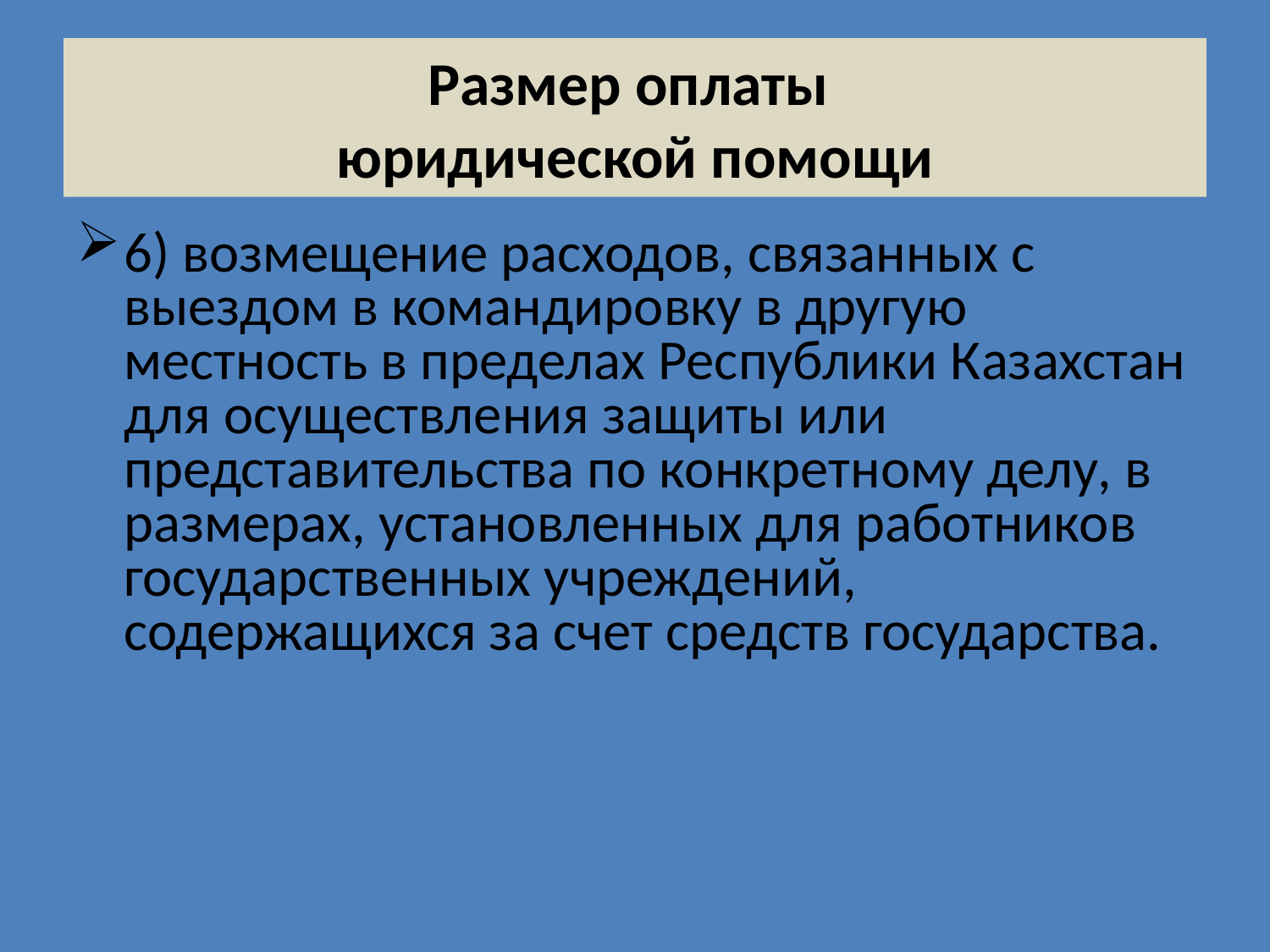

# Размер оплаты юридической помощи
6) возмещение расходов, связанных с выездом в командировку в другую местность в пределах Республики Казахстан для осуществления защиты или представительства по конкретному делу, в размерах, установленных для работников государственных учреждений, содержащихся за счет средств государства.